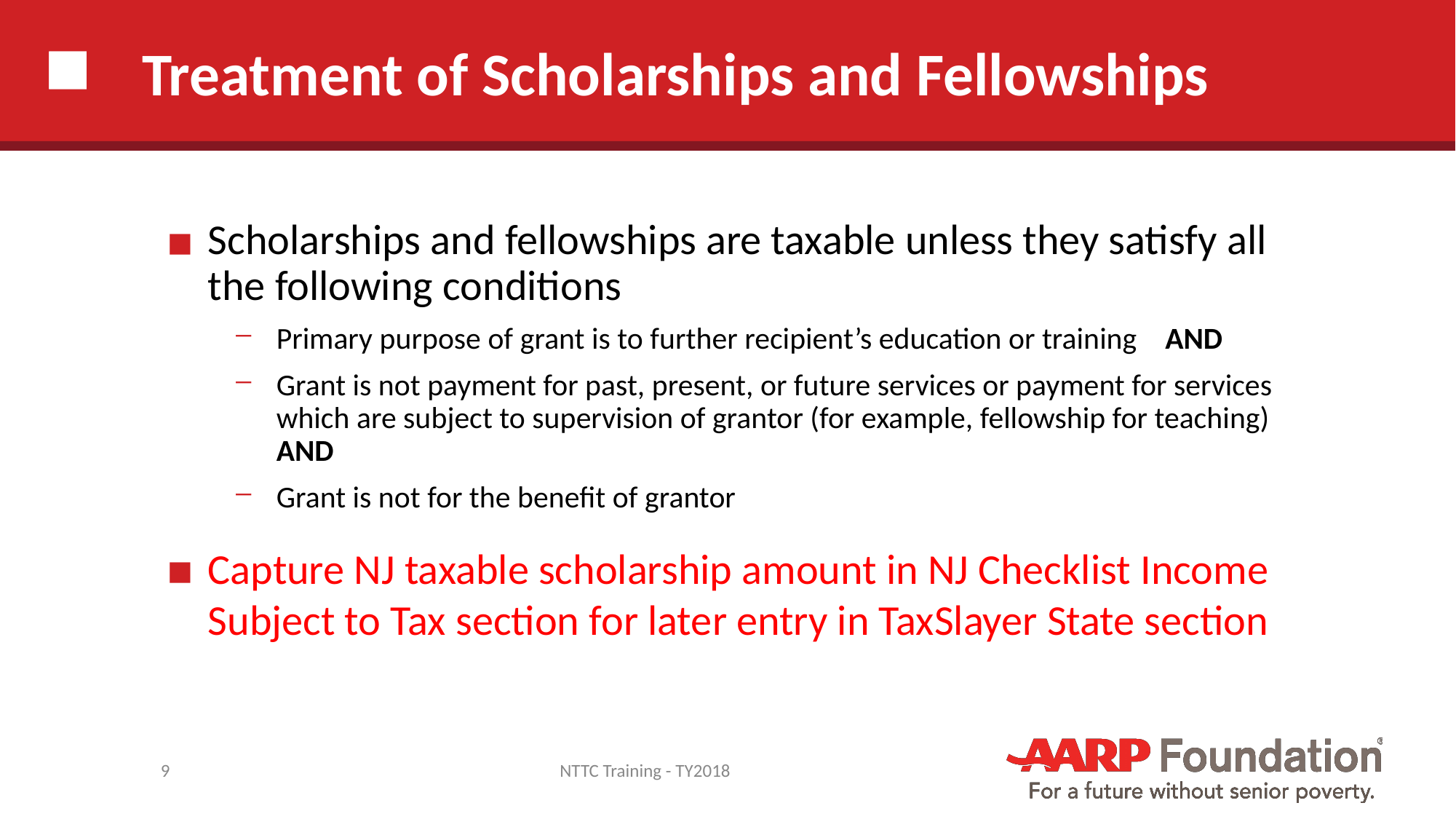

# Treatment of Scholarships and Fellowships
Scholarships and fellowships are taxable unless they satisfy all the following conditions
Primary purpose of grant is to further recipient’s education or training    AND
Grant is not payment for past, present, or future services or payment for services which are subject to supervision of grantor (for example, fellowship for teaching)   AND
Grant is not for the benefit of grantor
Capture NJ taxable scholarship amount in NJ Checklist Income Subject to Tax section for later entry in TaxSlayer State section

9
NTTC Training - TY2018